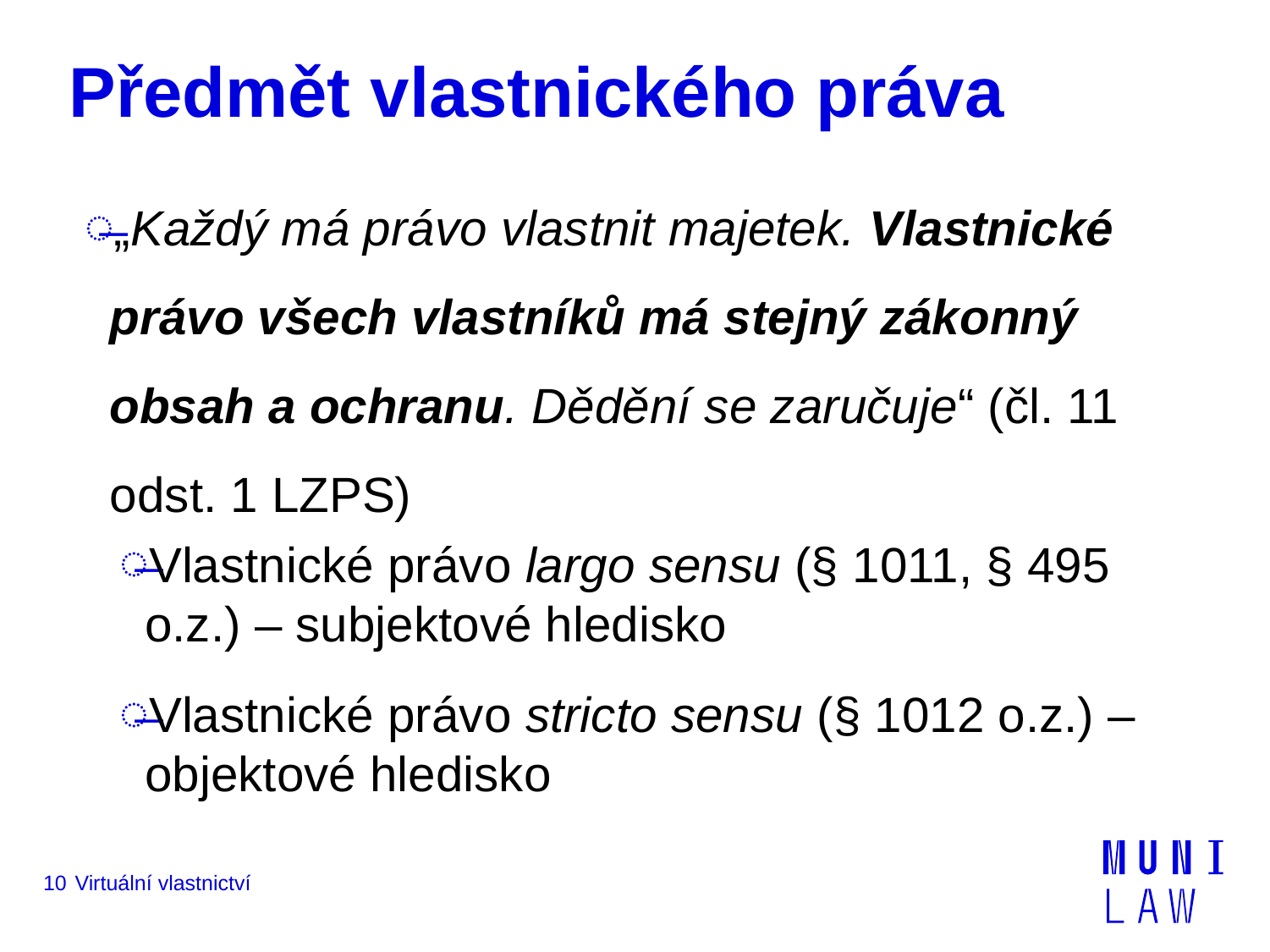

# Předmět vlastnického práva
„Každý má právo vlastnit majetek. Vlastnické právo všech vlastníků má stejný zákonný obsah a ochranu. Dědění se zaručuje“ (čl. 11 odst. 1 LZPS)
Vlastnické právo largo sensu (§ 1011, § 495 o.z.) – subjektové hledisko
Vlastnické právo stricto sensu (§ 1012 o.z.) – objektové hledisko
10
Virtuální vlastnictví